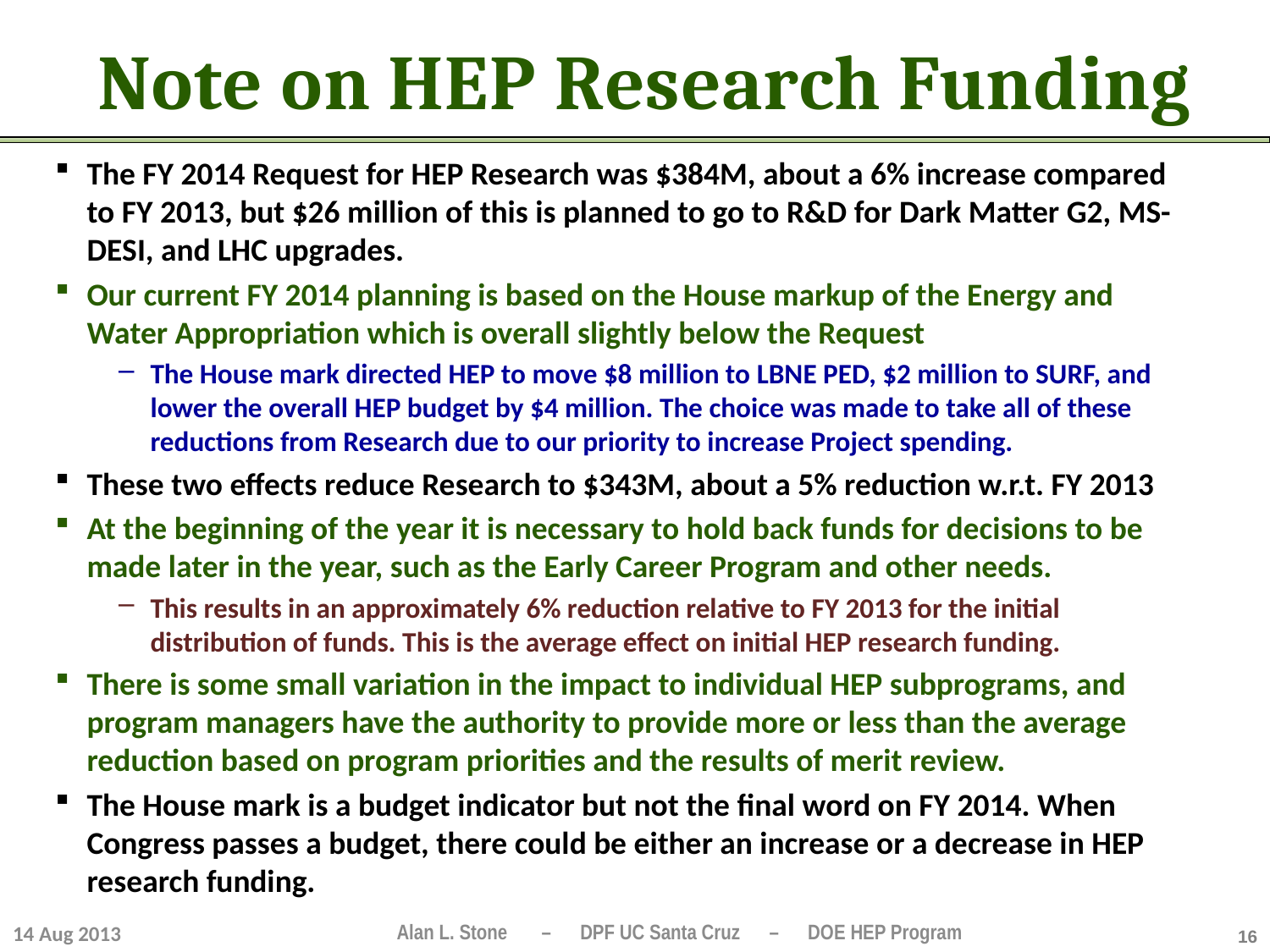

# Note on HEP Research Funding
The FY 2014 Request for HEP Research was $384M, about a 6% increase compared to FY 2013, but $26 million of this is planned to go to R&D for Dark Matter G2, MS-DESI, and LHC upgrades.
Our current FY 2014 planning is based on the House markup of the Energy and Water Appropriation which is overall slightly below the Request
The House mark directed HEP to move $8 million to LBNE PED, $2 million to SURF, and lower the overall HEP budget by $4 million. The choice was made to take all of these reductions from Research due to our priority to increase Project spending.
These two effects reduce Research to $343M, about a 5% reduction w.r.t. FY 2013
At the beginning of the year it is necessary to hold back funds for decisions to be made later in the year, such as the Early Career Program and other needs.
This results in an approximately 6% reduction relative to FY 2013 for the initial distribution of funds. This is the average effect on initial HEP research funding.
There is some small variation in the impact to individual HEP subprograms, and program managers have the authority to provide more or less than the average reduction based on program priorities and the results of merit review.
The House mark is a budget indicator but not the final word on FY 2014. When Congress passes a budget, there could be either an increase or a decrease in HEP research funding.
14 Aug 2013
16